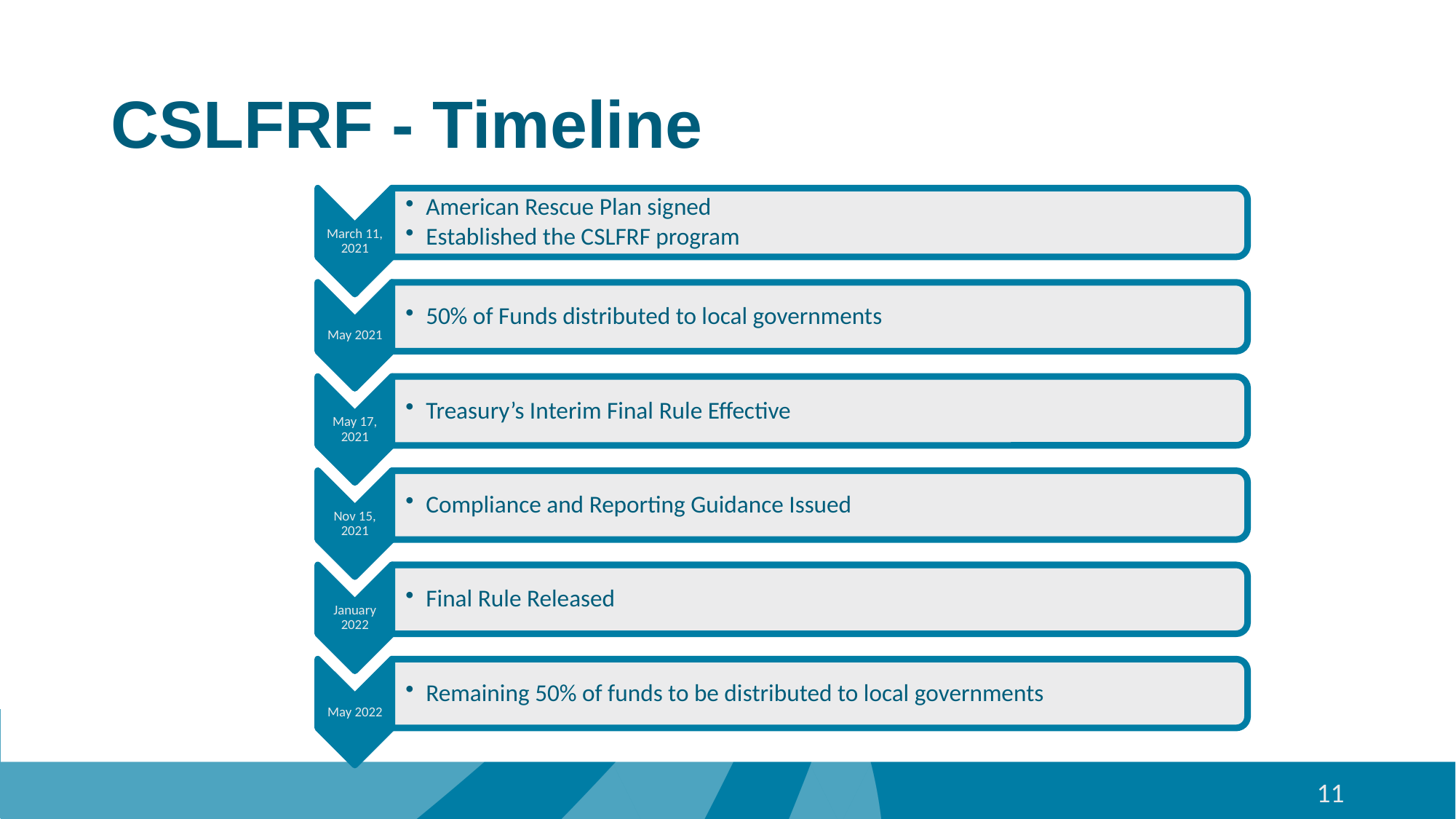

# CSLFRF - Timeline
March 11, 2021
American Rescue Plan signed
Established the CSLFRF program
May 2021
50% of Funds distributed to local governments
May 17, 2021
Treasury’s Interim Final Rule Effective
Nov 15, 2021
Compliance and Reporting Guidance Issued
January 2022
Final Rule Released
May 2022
Remaining 50% of funds to be distributed to local governments
11